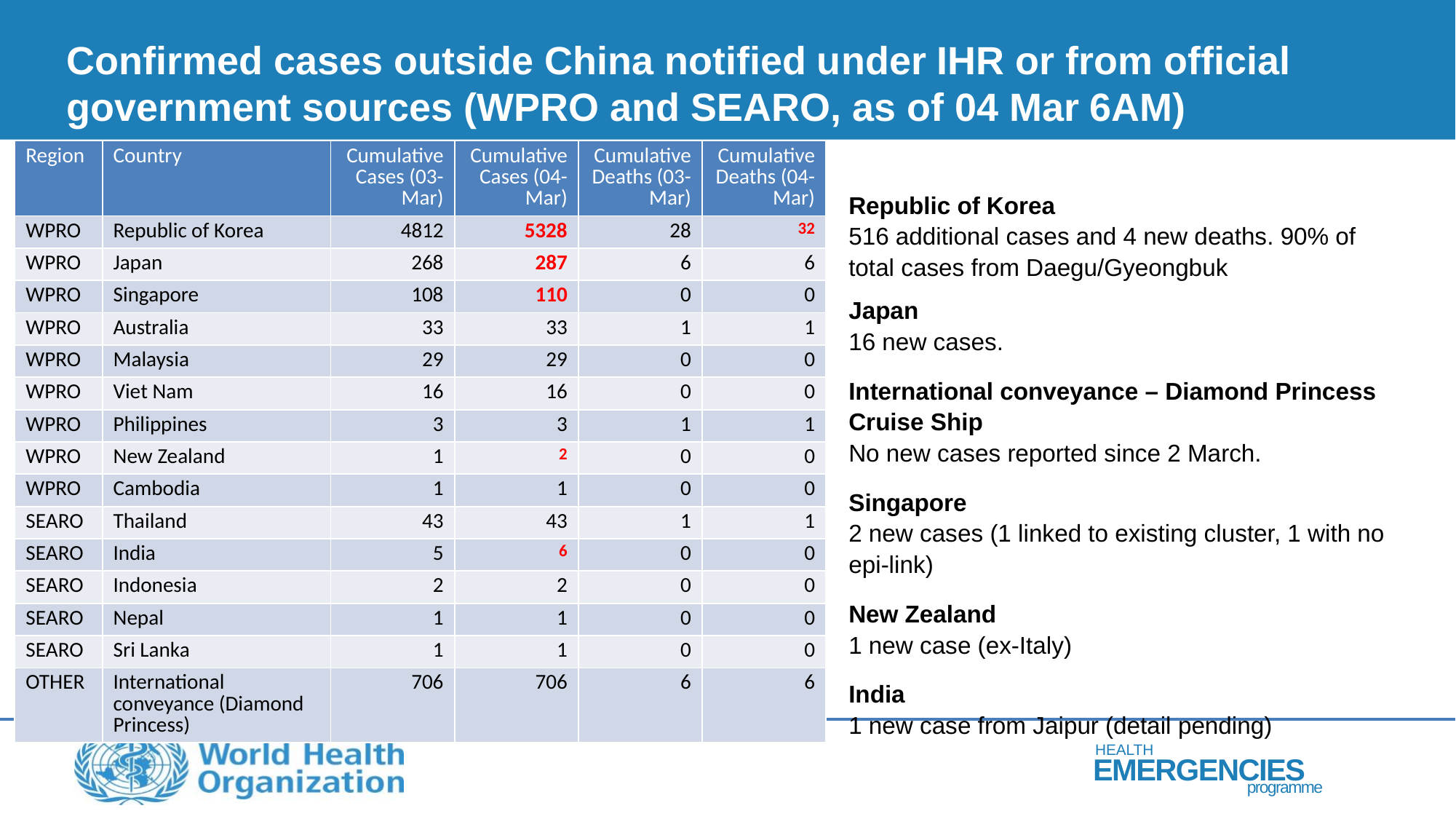

# Confirmed cases outside China notified under IHR or from official government sources (WPRO and SEARO, as of 04 Mar 6AM)
| Region | Country | Cumulative Cases (03-Mar) | Cumulative Cases (04-Mar) | Cumulative Deaths (03-Mar) | Cumulative Deaths (04-Mar) |
| --- | --- | --- | --- | --- | --- |
| WPRO | Republic of Korea | 4812 | 5328 | 28 | 32 |
| WPRO | Japan | 268 | 287 | 6 | 6 |
| WPRO | Singapore | 108 | 110 | 0 | 0 |
| WPRO | Australia | 33 | 33 | 1 | 1 |
| WPRO | Malaysia | 29 | 29 | 0 | 0 |
| WPRO | Viet Nam | 16 | 16 | 0 | 0 |
| WPRO | Philippines | 3 | 3 | 1 | 1 |
| WPRO | New Zealand | 1 | 2 | 0 | 0 |
| WPRO | Cambodia | 1 | 1 | 0 | 0 |
| SEARO | Thailand | 43 | 43 | 1 | 1 |
| SEARO | India | 5 | 6 | 0 | 0 |
| SEARO | Indonesia | 2 | 2 | 0 | 0 |
| SEARO | Nepal | 1 | 1 | 0 | 0 |
| SEARO | Sri Lanka | 1 | 1 | 0 | 0 |
| OTHER | International conveyance (Diamond Princess) | 706 | 706 | 6 | 6 |
Republic of Korea
516 additional cases and 4 new deaths. 90% of total cases from Daegu/Gyeongbuk
Japan
16 new cases.
International conveyance – Diamond Princess Cruise Ship
No new cases reported since 2 March.
Singapore
2 new cases (1 linked to existing cluster, 1 with no epi-link)
New Zealand
1 new case (ex-Italy)
India
1 new case from Jaipur (detail pending)